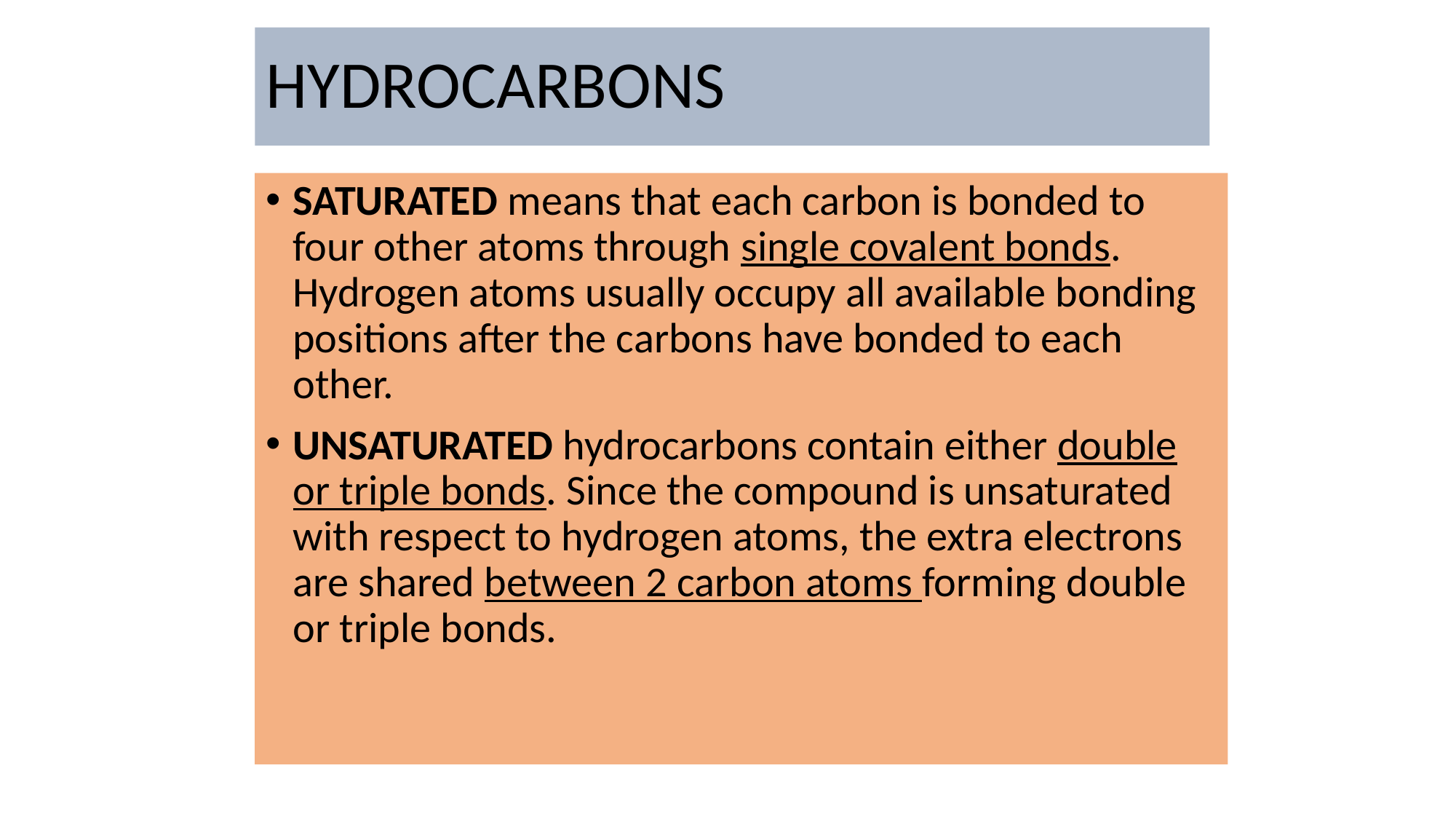

# HYDROCARBONS
SATURATED means that each carbon is bonded to four other atoms through single covalent bonds. Hydrogen atoms usually occupy all available bonding positions after the carbons have bonded to each other.
UNSATURATED hydrocarbons contain either double or triple bonds. Since the compound is unsaturated with respect to hydrogen atoms, the extra electrons are shared between 2 carbon atoms forming double or triple bonds.